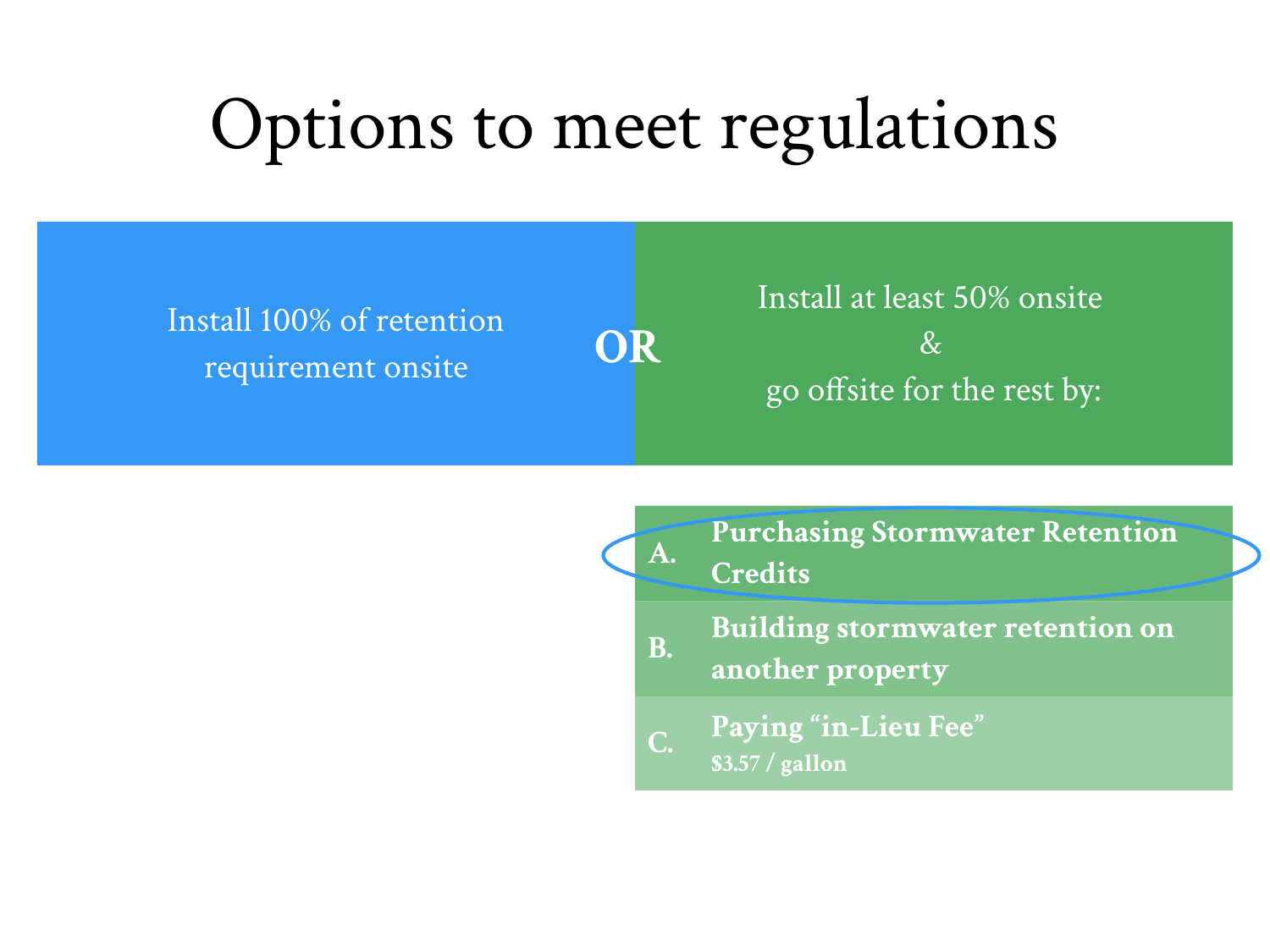

Options to meet regulations
| Install 100% of retention requirement onsite | Install at least 50% onsite & go offsite for the rest by: |  |
| --- | --- | --- |
|  |  |  |
|  | A. | Purchasing Stormwater Retention Credits |
|  | B. | Building stormwater retention on another property |
|  | C. | Paying “in-Lieu Fee” $3.57 / gallon |
OR